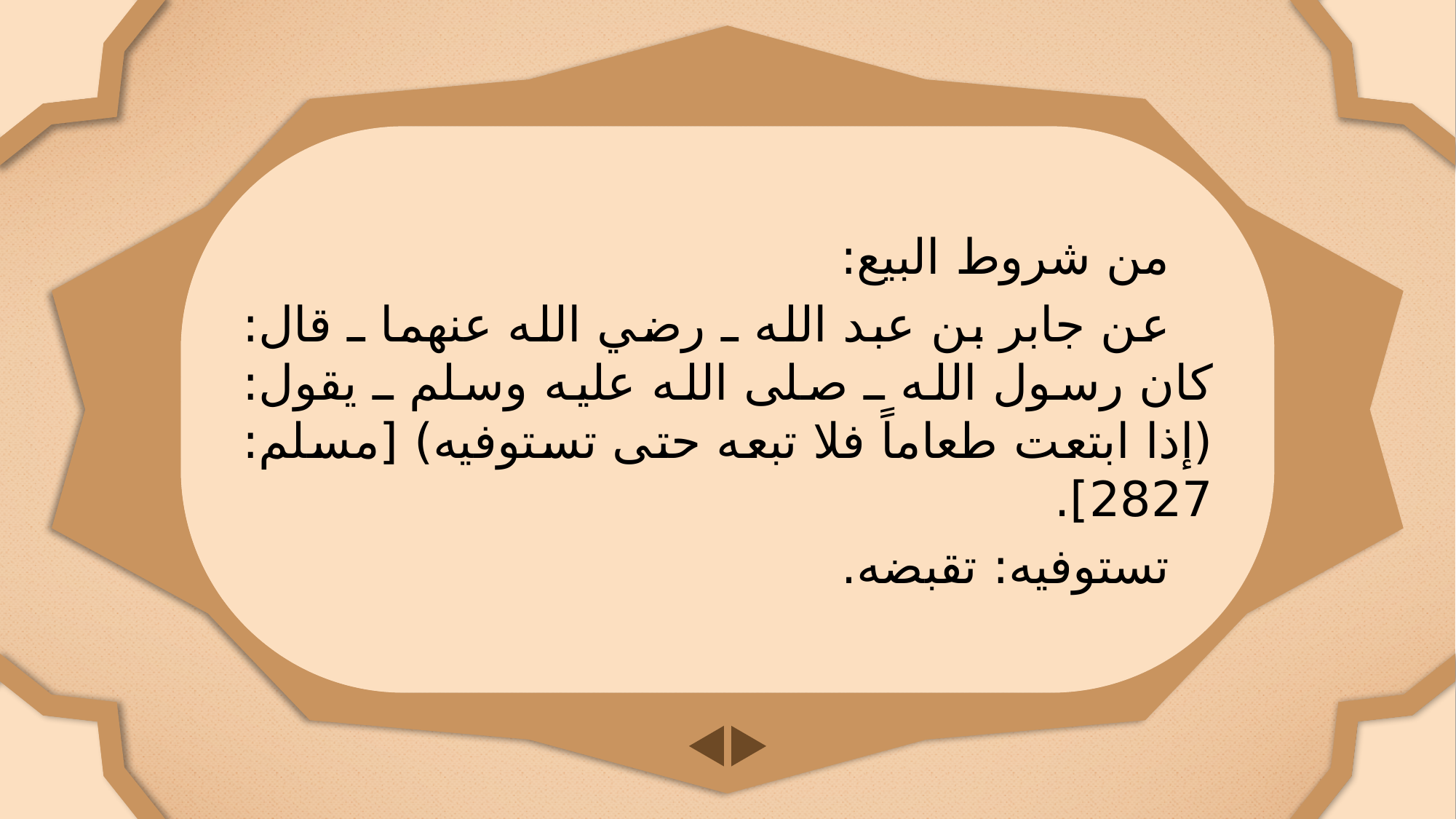

من شروط البيع:
عن جابر بن عبد الله ـ رضي الله عنهما ـ قال: كان رسول الله ـ صلى الله عليه وسلم ـ يقول: (إذا ابتعت طعاماً فلا تبعه حتى تستوفيه) [مسلم: 2827].
تستوفيه: تقبضه.